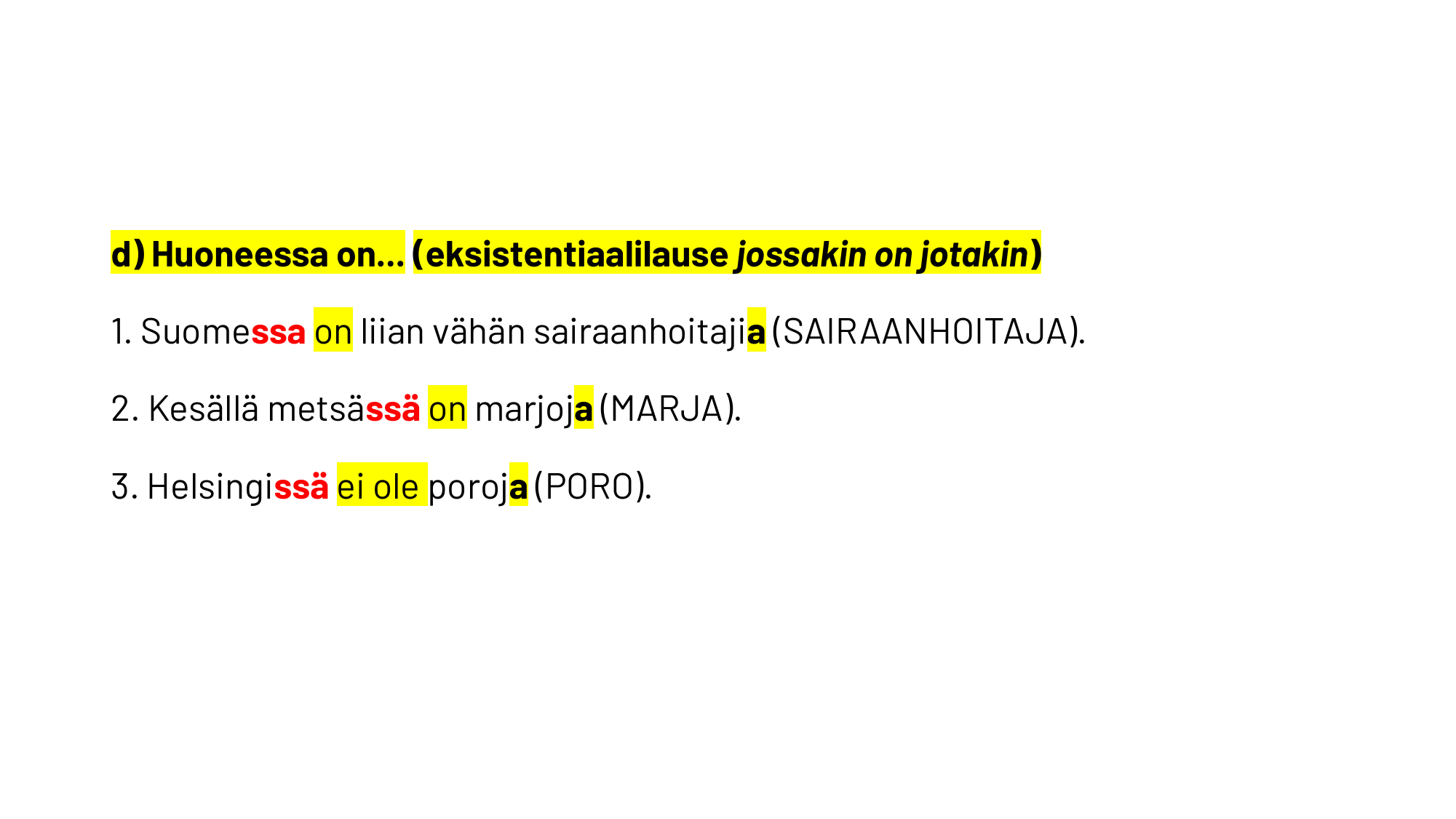

#
d) Huoneessa on... (eksistentiaalilause jossakin on jotakin)
1. Suomessa on liian vähän sairaanhoitajia (SAIRAANHOITAJA).
2. Kesällä metsässä on marjoja (MARJA).
3. Helsingissä ei ole poroja (PORO).